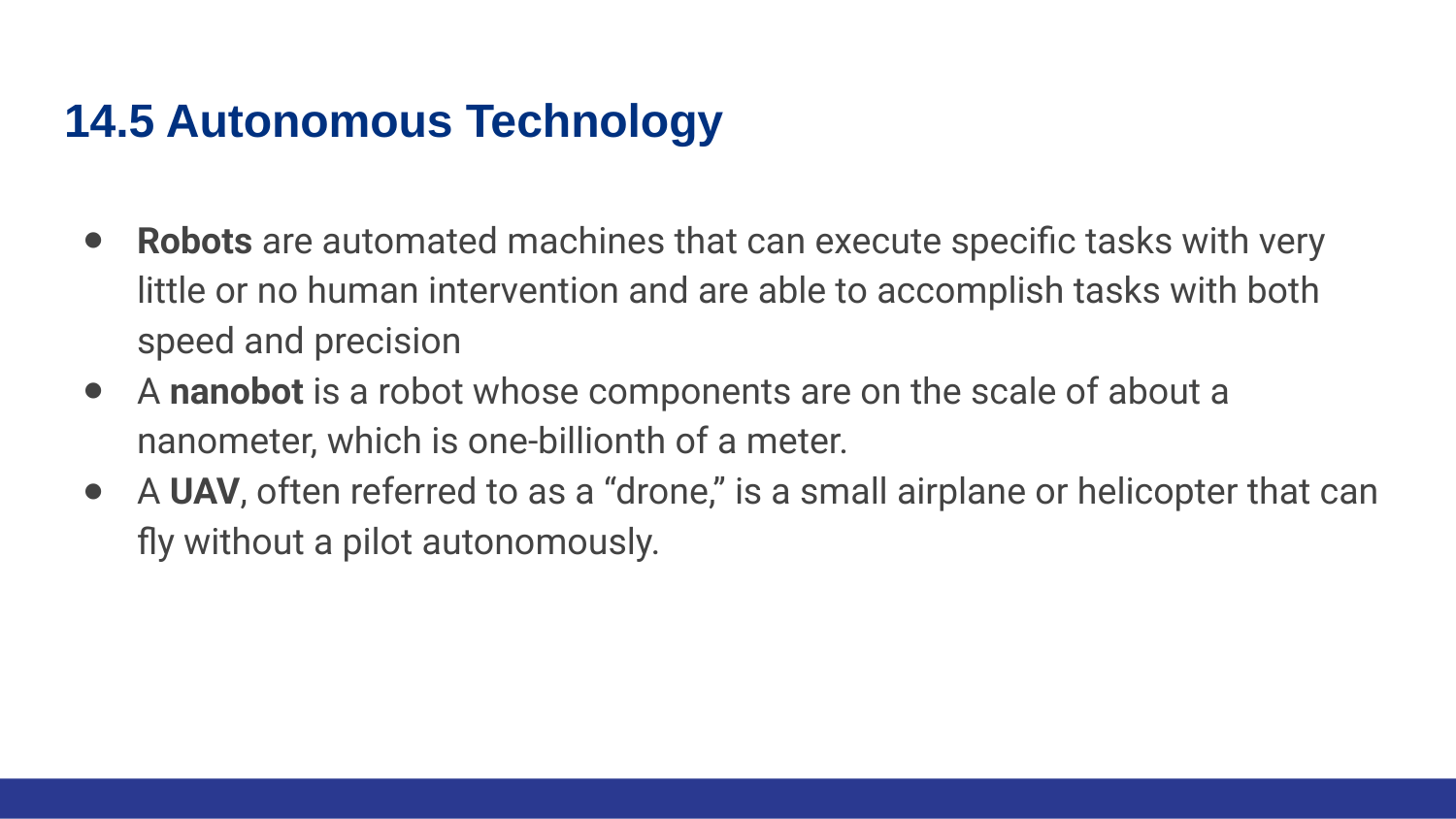

# 14.5 Autonomous Technology

Robots are automated machines that can execute specific tasks with very little or no human intervention and are able to accomplish tasks with both speed and precision
A nanobot is a robot whose components are on the scale of about a nanometer, which is one-billionth of a meter.
A UAV, often referred to as a “drone,” is a small airplane or helicopter that can fly without a pilot autonomously.